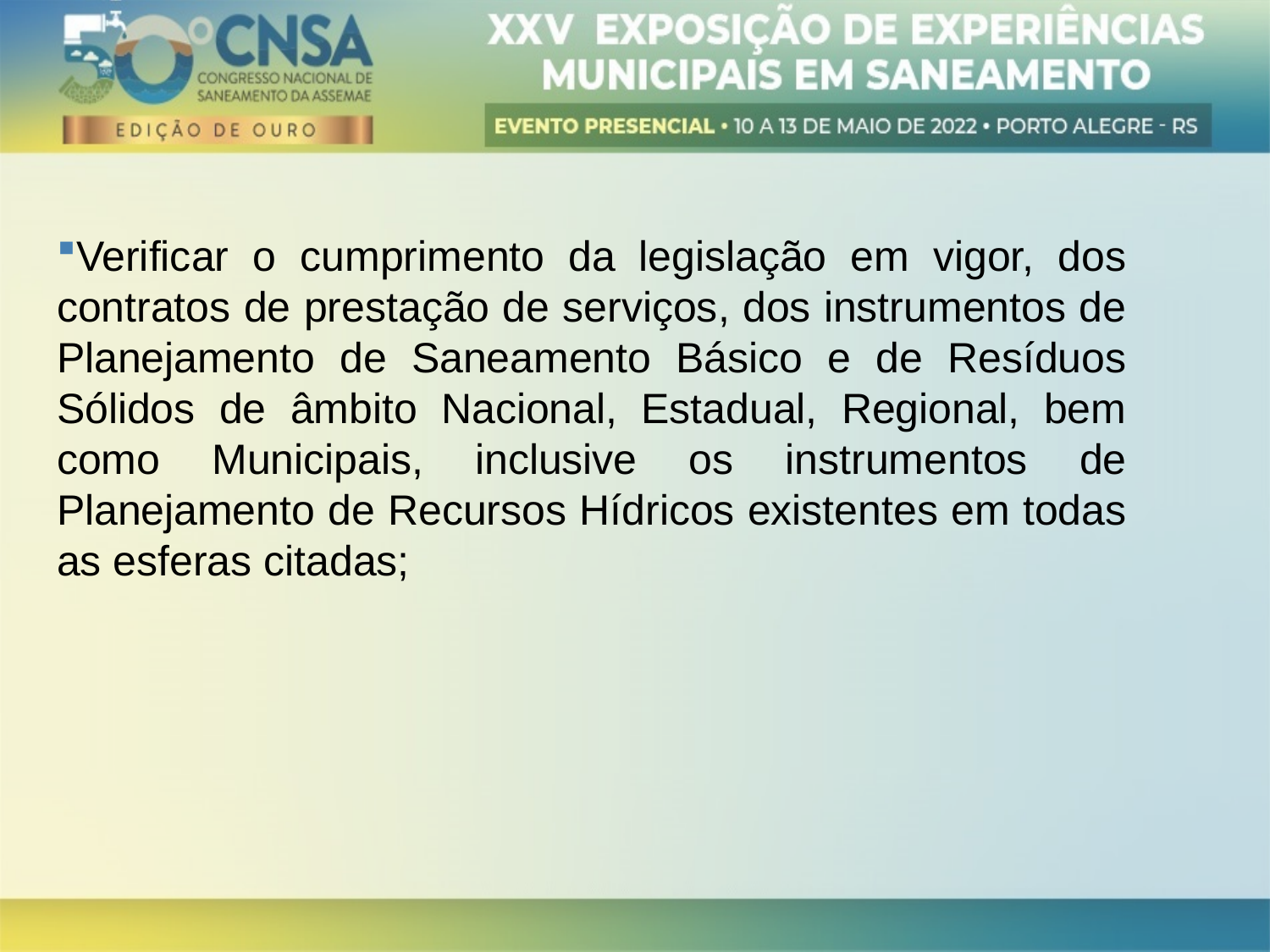

Verificar o cumprimento da legislação em vigor, dos contratos de prestação de serviços, dos instrumentos de Planejamento de Saneamento Básico e de Resíduos Sólidos de âmbito Nacional, Estadual, Regional, bem como Municipais, inclusive os instrumentos de Planejamento de Recursos Hídricos existentes em todas as esferas citadas;